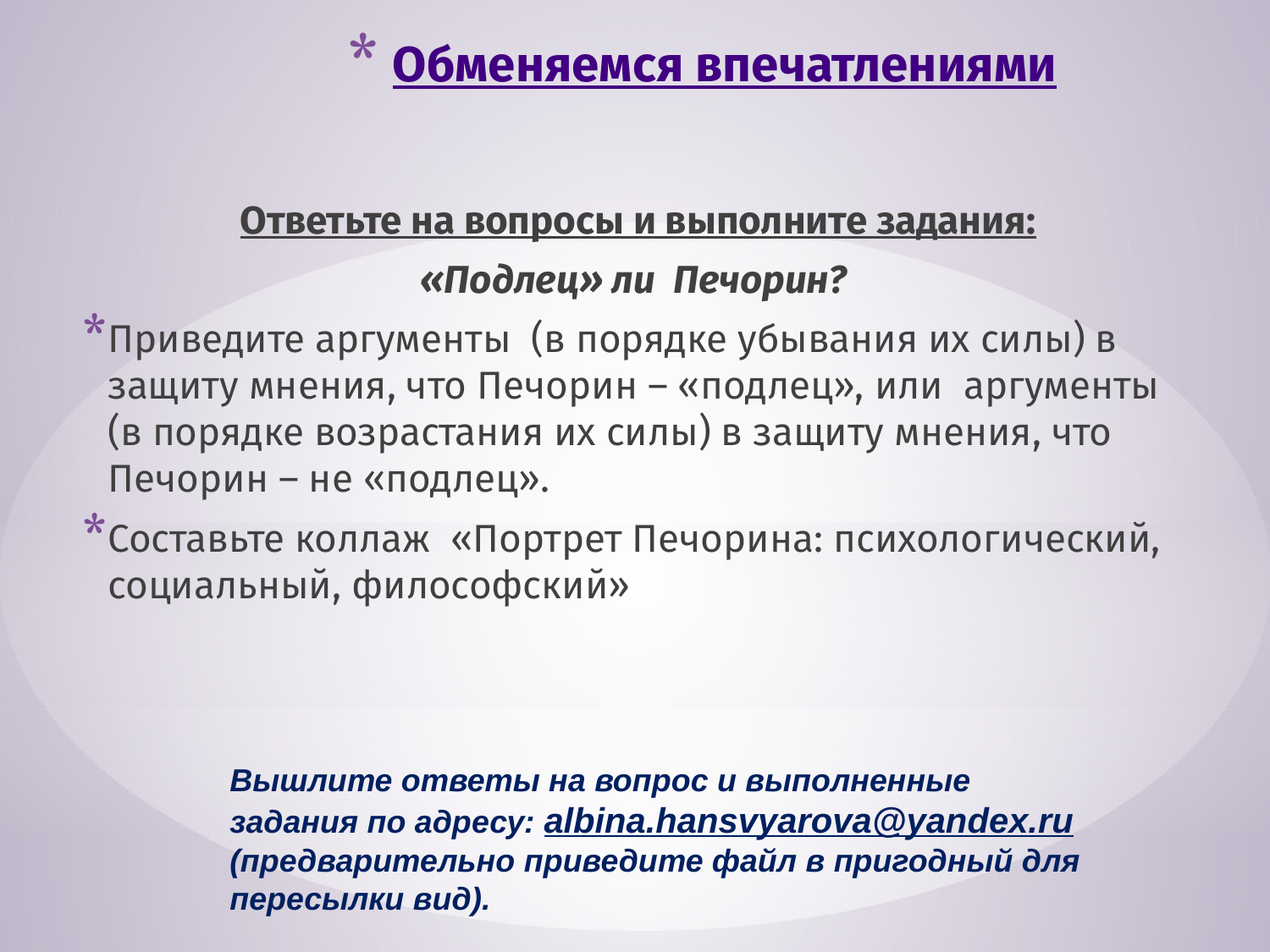

# Обменяемся впечатлениями
Ответьте на вопросы и выполните задания:
«Подлец» ли  Печорин?
Приведите аргументы  (в порядке убывания их силы) в защиту мнения, что Печорин – «подлец», или  аргументы (в порядке возрастания их силы) в защиту мнения, что Печорин – не «подлец».
Составьте коллаж  «Портрет Печорина: психологический, социальный, философский»

Вышлите ответы на вопрос и выполненные задания по адресу: albina.hansvyarova@yandex.ru (предварительно приведите файл в пригодный для пересылки вид).